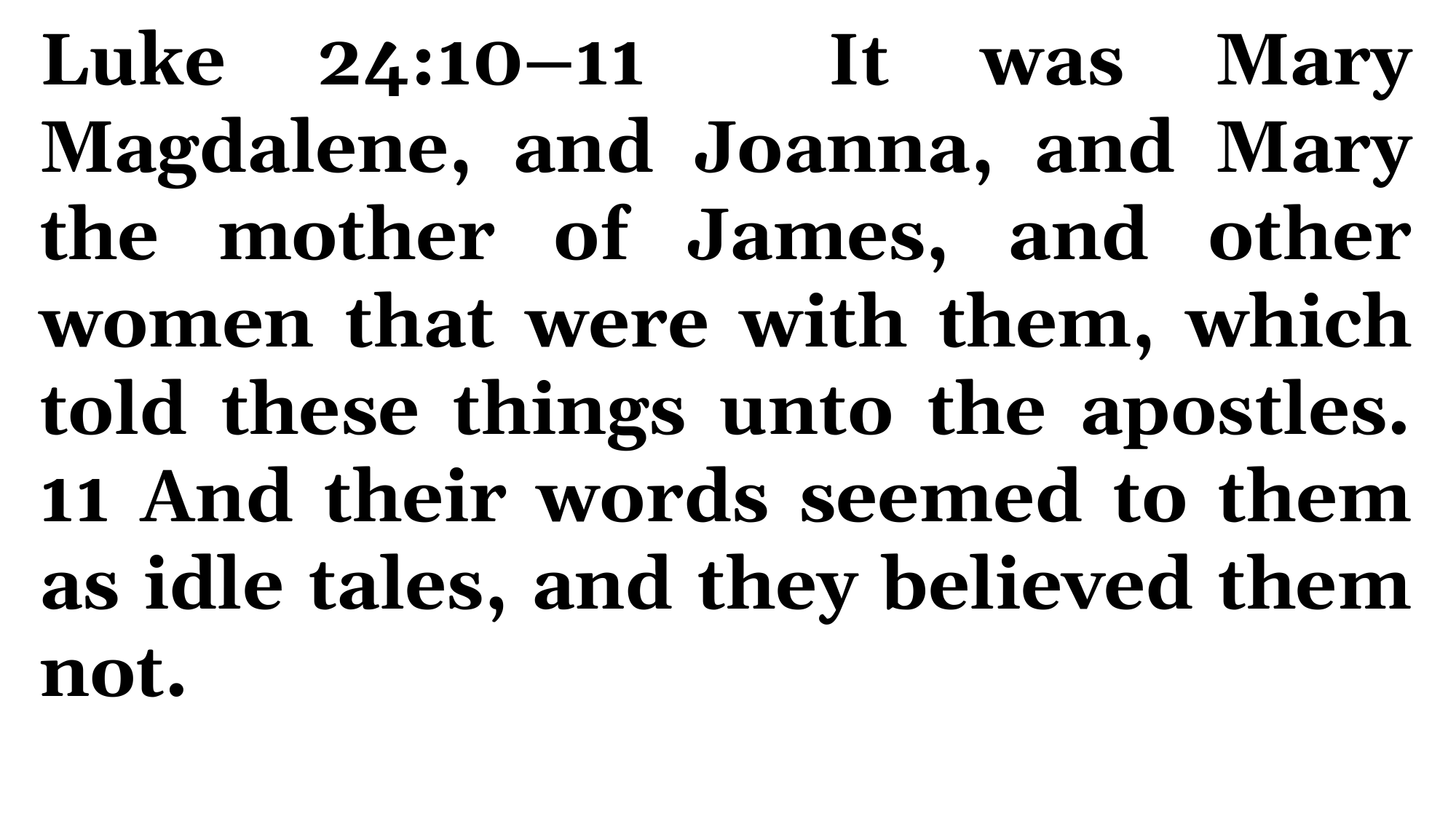

Luke 24:10–11  It was Mary Magdalene, and Joanna, and Mary the mother of James, and other women that were with them, which told these things unto the apostles. 11 And their words seemed to them as idle tales, and they believed them not.